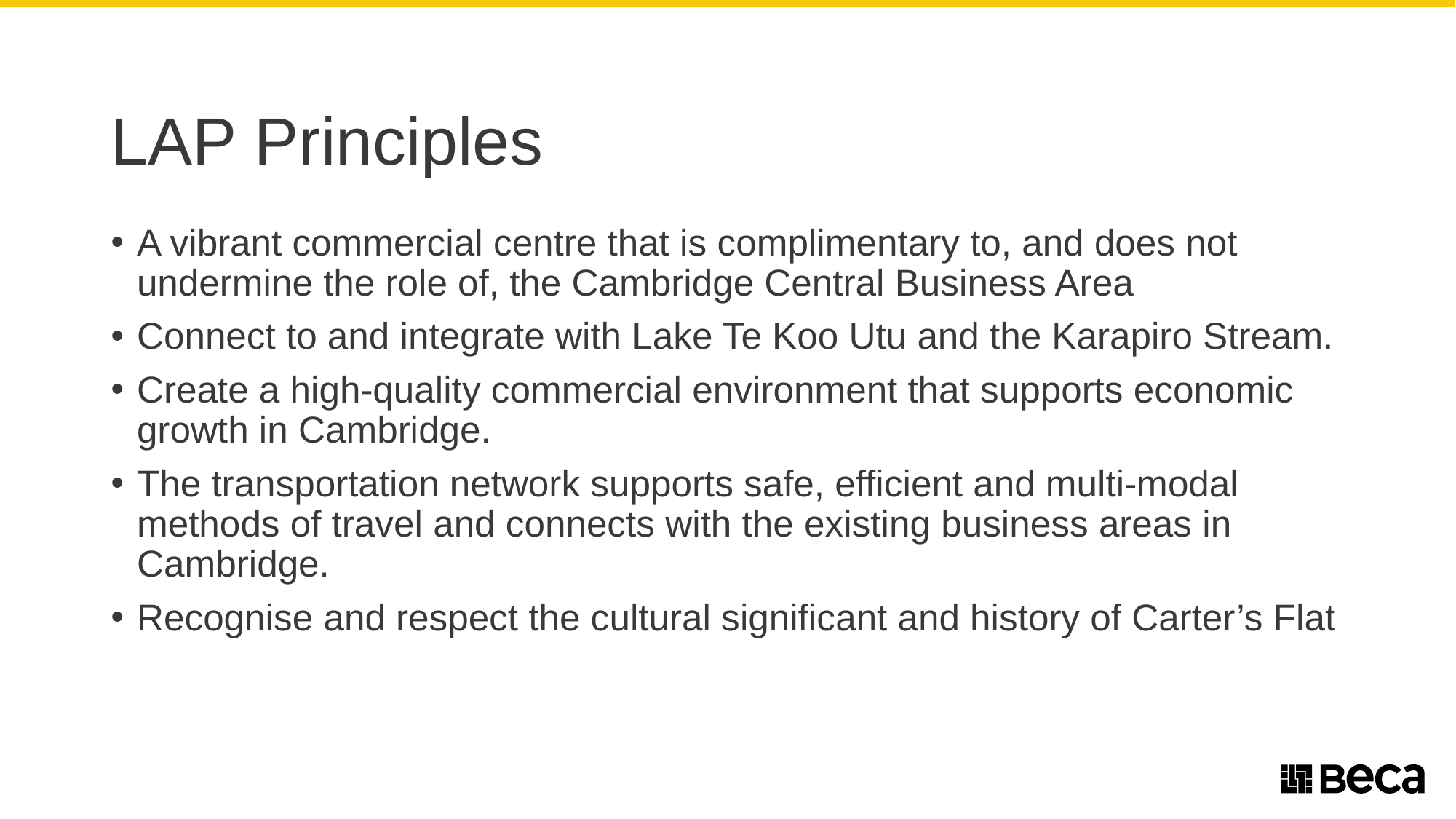

# LAP Principles
A vibrant commercial centre that is complimentary to, and does not undermine the role of, the Cambridge Central Business Area
Connect to and integrate with Lake Te Koo Utu and the Karapiro Stream.
Create a high-quality commercial environment that supports economic growth in Cambridge.
The transportation network supports safe, efficient and multi-modal methods of travel and connects with the existing business areas in Cambridge.
Recognise and respect the cultural significant and history of Carter’s Flat